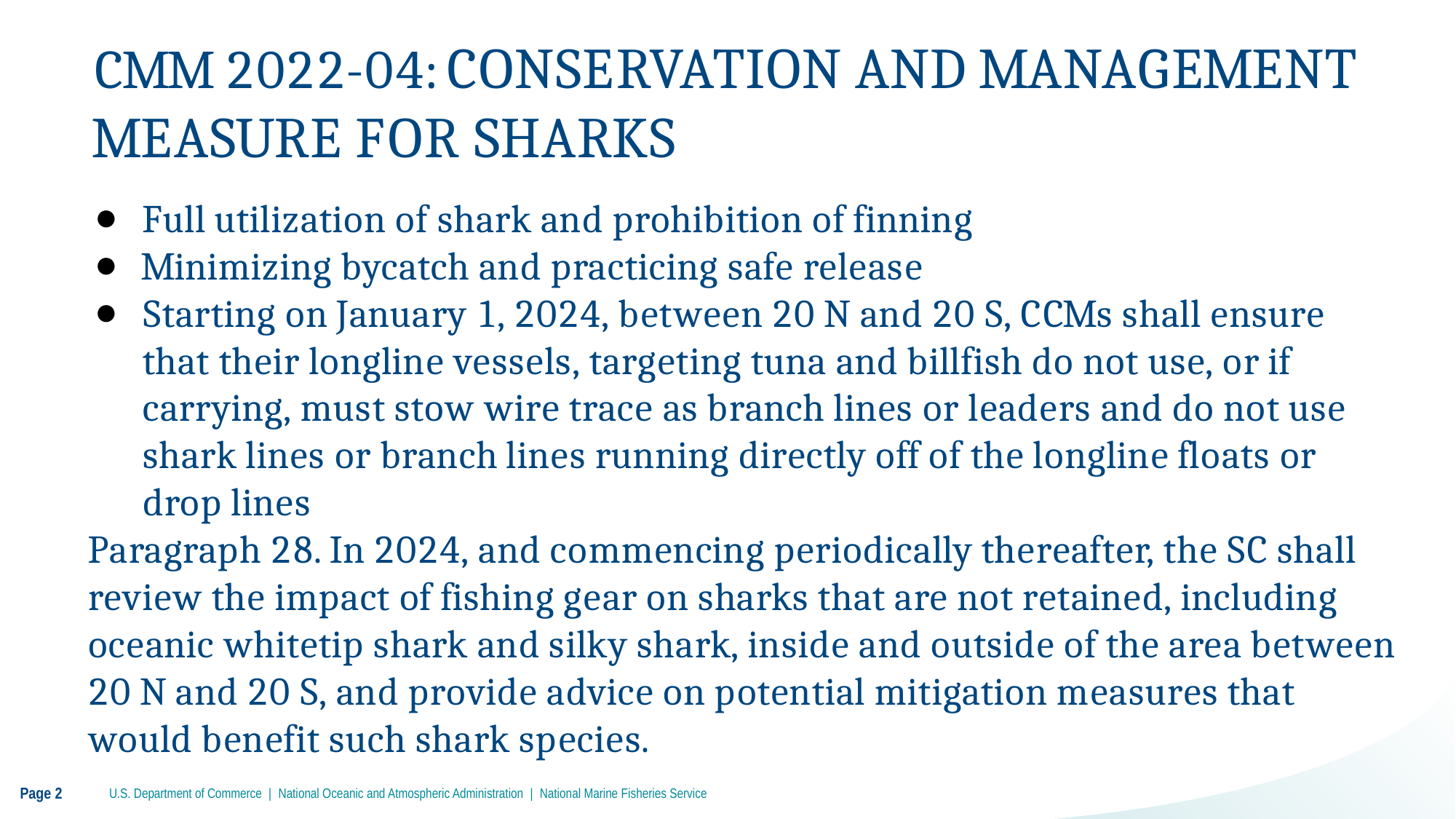

# CMM 2022-04: CONSERVATION AND MANAGEMENT MEASURE FOR SHARKS
Full utilization of shark and prohibition of finning
Minimizing bycatch and practicing safe release
Starting on January 1, 2024, between 20 N and 20 S, CCMs shall ensure that their longline vessels, targeting tuna and billfish do not use, or if carrying, must stow wire trace as branch lines or leaders and do not use shark lines or branch lines running directly off of the longline floats or drop lines
Paragraph 28. In 2024, and commencing periodically thereafter, the SC shall review the impact of fishing gear on sharks that are not retained, including oceanic whitetip shark and silky shark, inside and outside of the area between 20 N and 20 S, and provide advice on potential mitigation measures that would benefit such shark species.